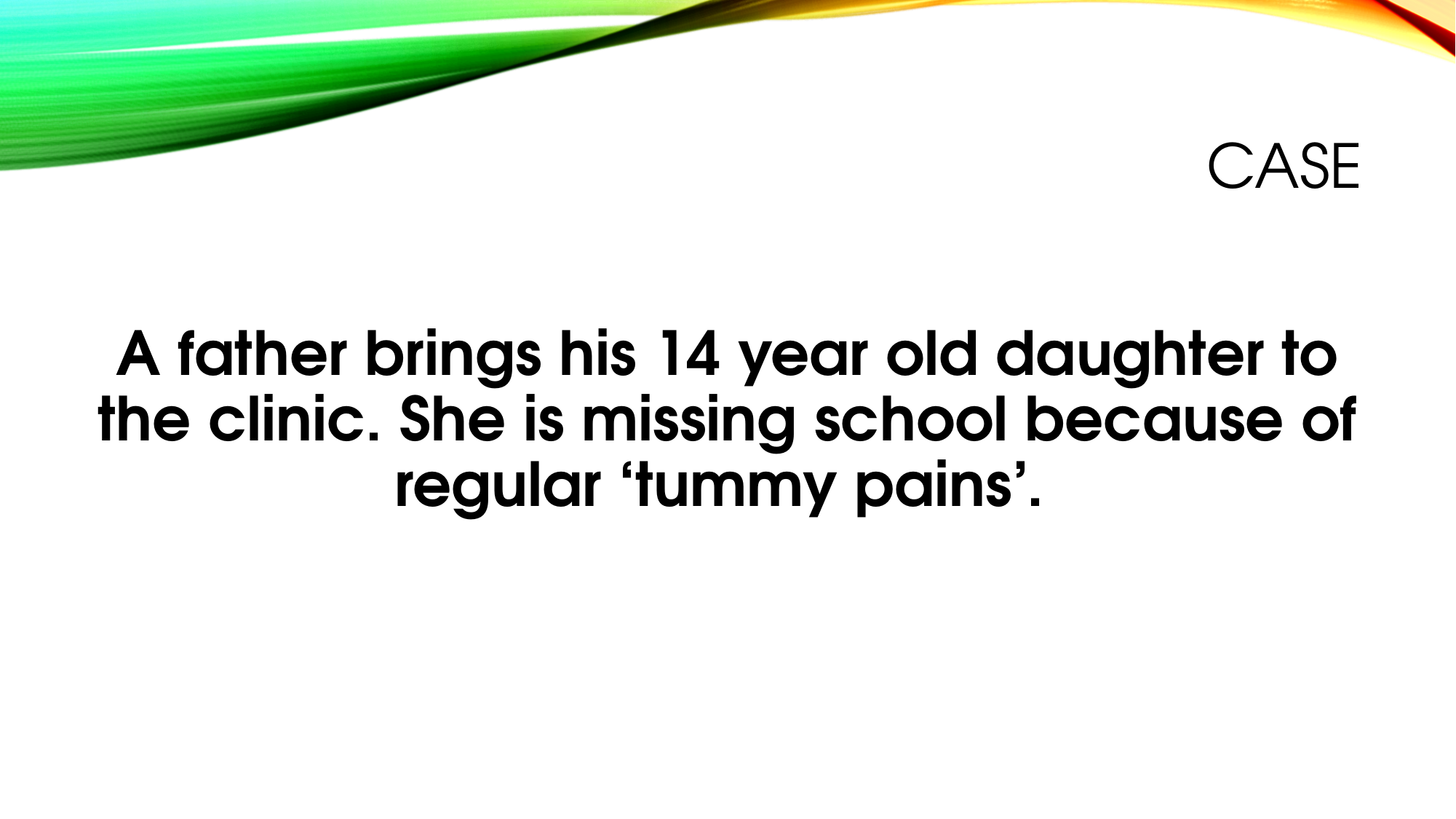

# Case

A father brings his 14 year old daughter to the clinic. She is missing school because of regular ‘tummy pains’.